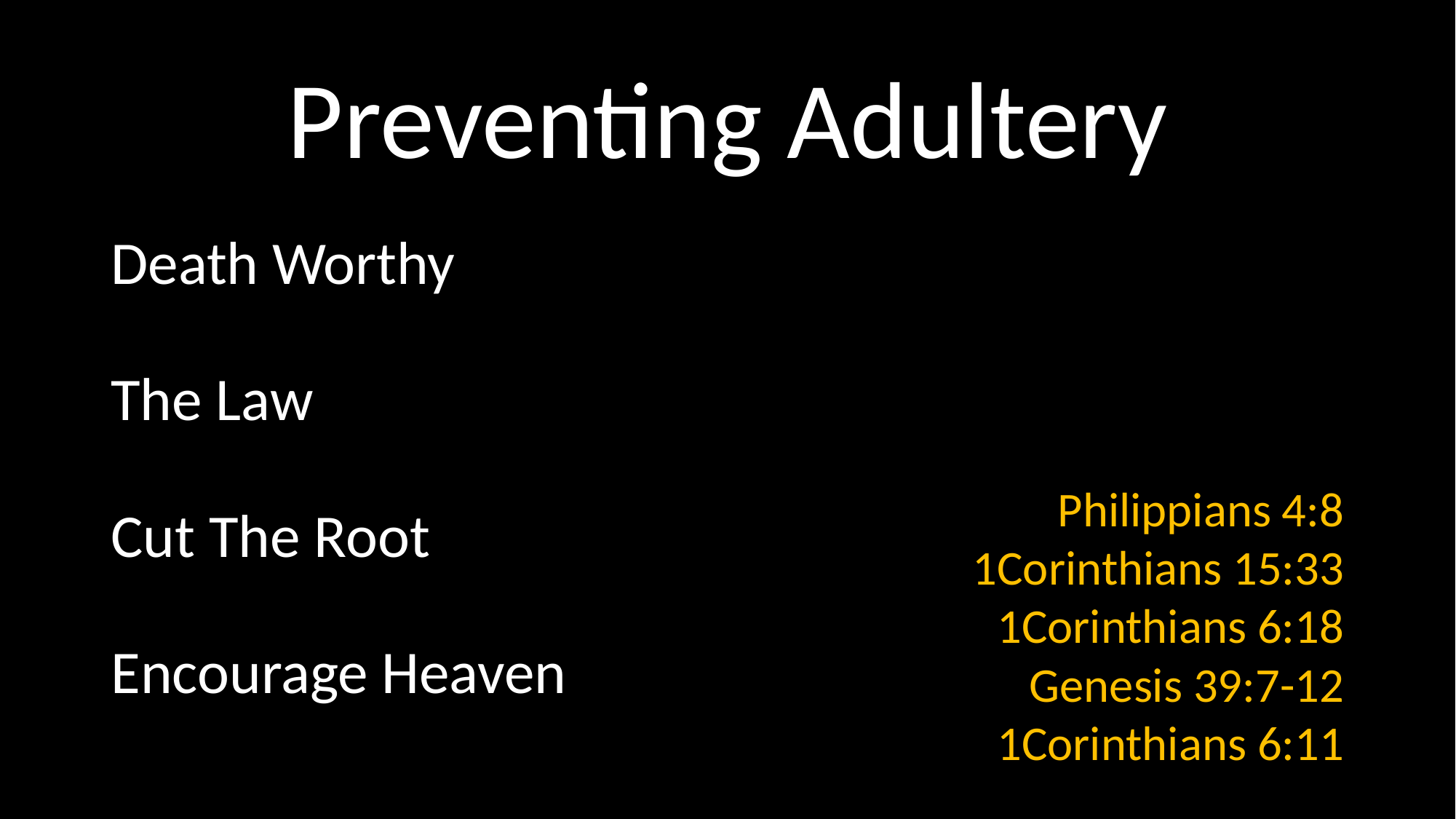

# Preventing Adultery
Death Worthy
The Law
Cut The Root
Encourage Heaven
Philippians 4:8
1Corinthians 15:33
1Corinthians 6:18
Genesis 39:7-12
1Corinthians 6:11